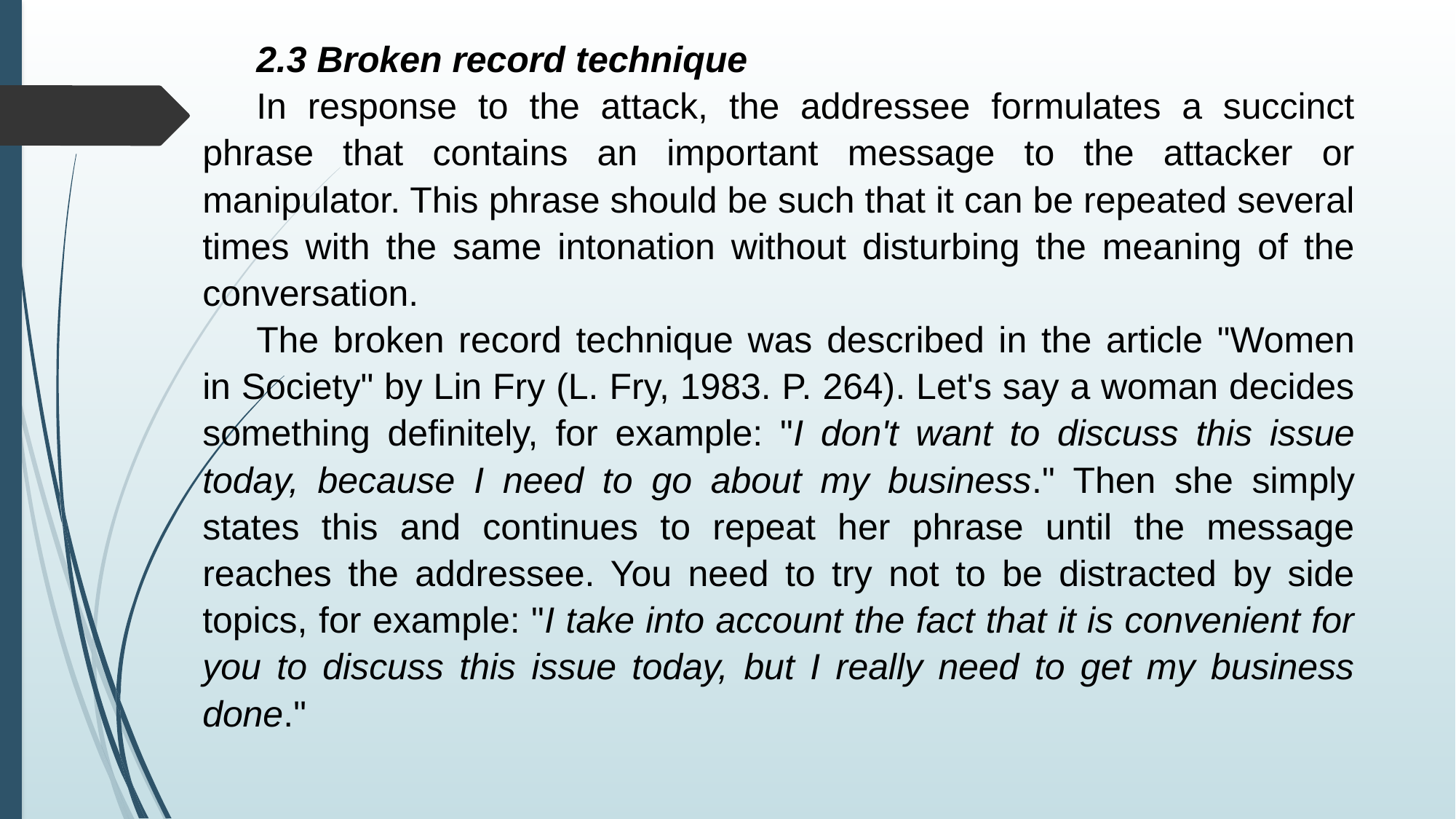

2.3 Broken record technique
In response to the attack, the addressee formulates a succinct phrase that contains an important message to the attacker or manipulator. This phrase should be such that it can be repeated several times with the same intonation without disturbing the meaning of the conversation.
The broken record technique was described in the article "Women in Society" by Lin Fry (L. Fry, 1983. P. 264). Let's say a woman decides something definitely, for example: "I don't want to discuss this issue today, because I need to go about my business." Then she simply states this and continues to repeat her phrase until the message reaches the addressee. You need to try not to be distracted by side topics, for example: "I take into account the fact that it is convenient for you to discuss this issue today, but I really need to get my business done."